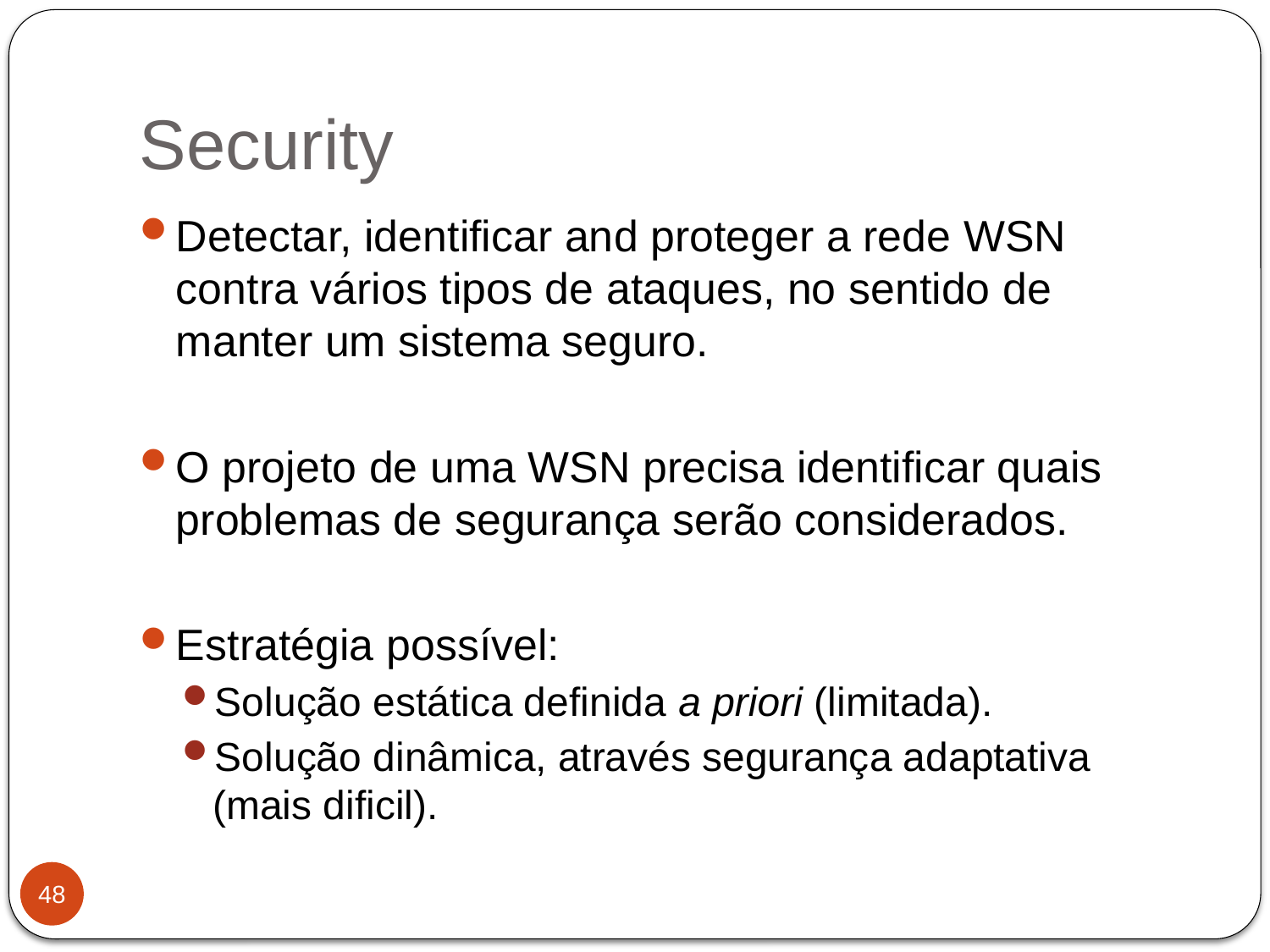

# Security
Detectar, identificar and proteger a rede WSN contra vários tipos de ataques, no sentido de manter um sistema seguro.

O projeto de uma WSN precisa identificar quais problemas de segurança serão considerados.

Estratégia possível:
Solução estática definida a priori (limitada).
Solução dinâmica, através segurança adaptativa (mais dificil).
48